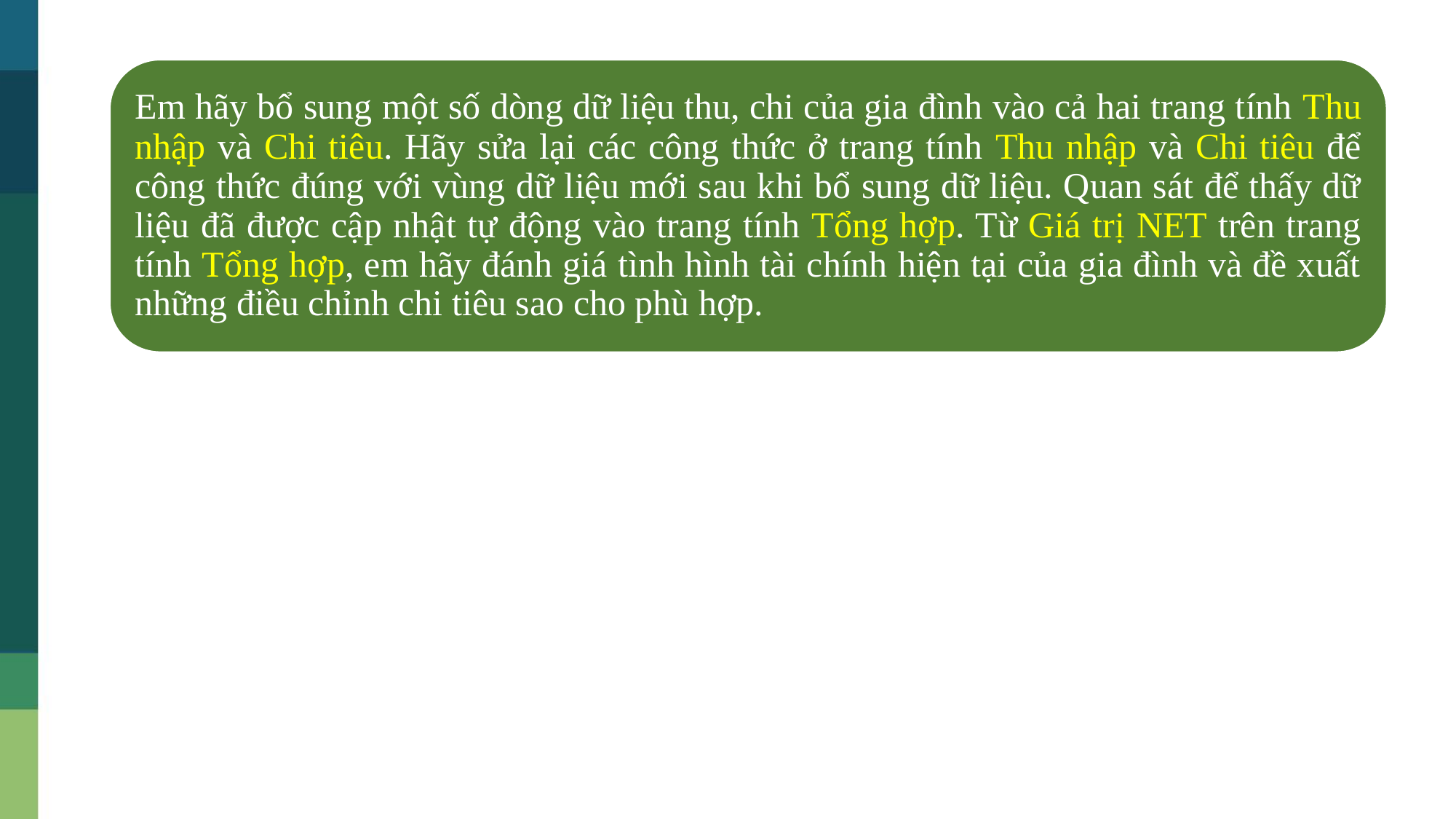

Em hãy bổ sung một số dòng dữ liệu thu, chi của gia đình vào cả hai trang tính Thu nhập và Chi tiêu. Hãy sửa lại các công thức ở trang tính Thu nhập và Chi tiêu để công thức đúng với vùng dữ liệu mới sau khi bổ sung dữ liệu. Quan sát để thấy dữ liệu đã được cập nhật tự động vào trang tính Tổng hợp. Từ Giá trị NET trên trang tính Tổng hợp, em hãy đánh giá tình hình tài chính hiện tại của gia đình và đề xuất những điều chỉnh chi tiêu sao cho phù hợp.